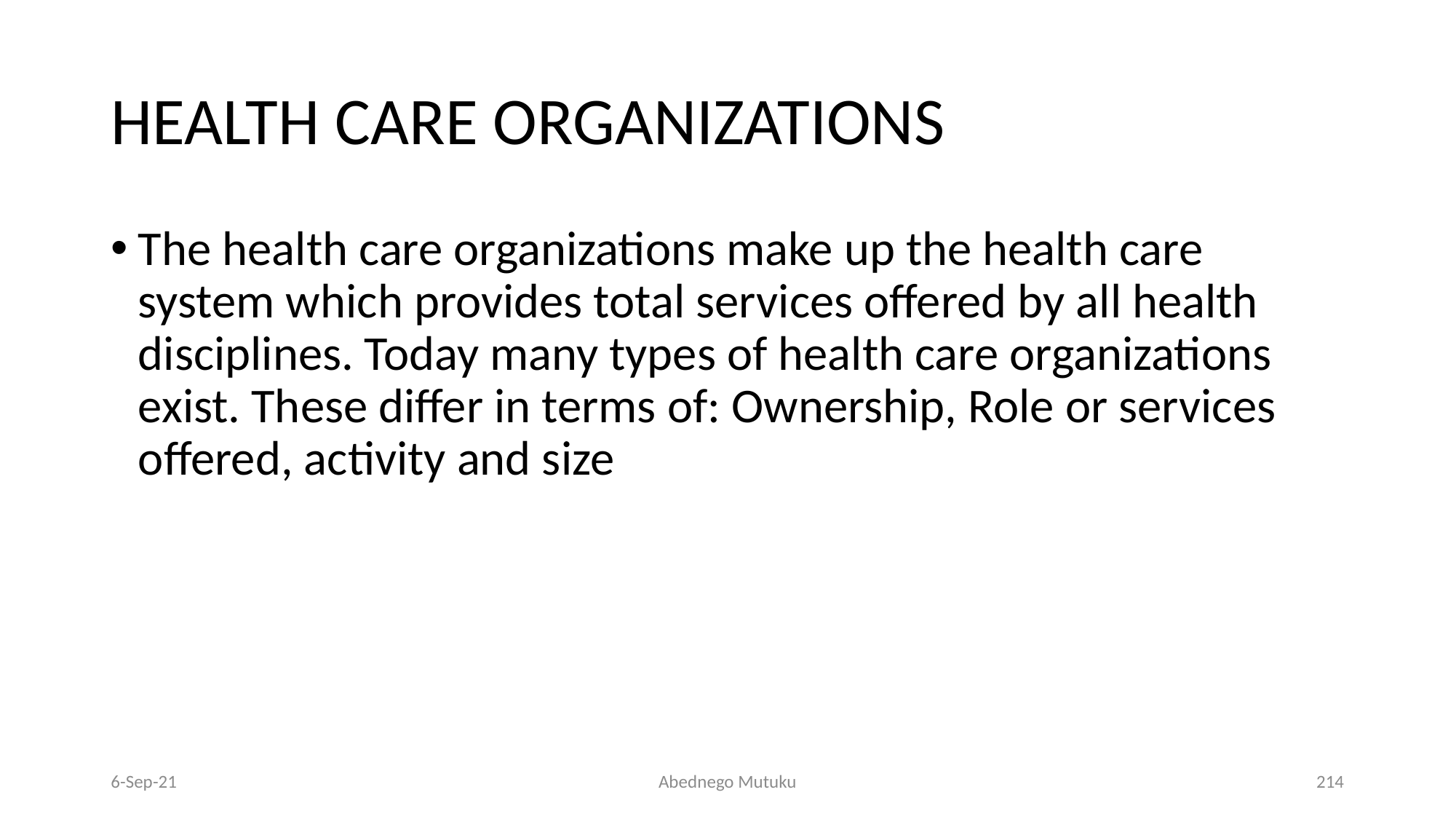

# HEALTH CARE ORGANIZATIONS
The health care organizations make up the health care system which provides total services offered by all health disciplines. Today many types of health care organizations exist. These differ in terms of: Ownership, Role or services offered, activity and size
6-Sep-21
Abednego Mutuku
214